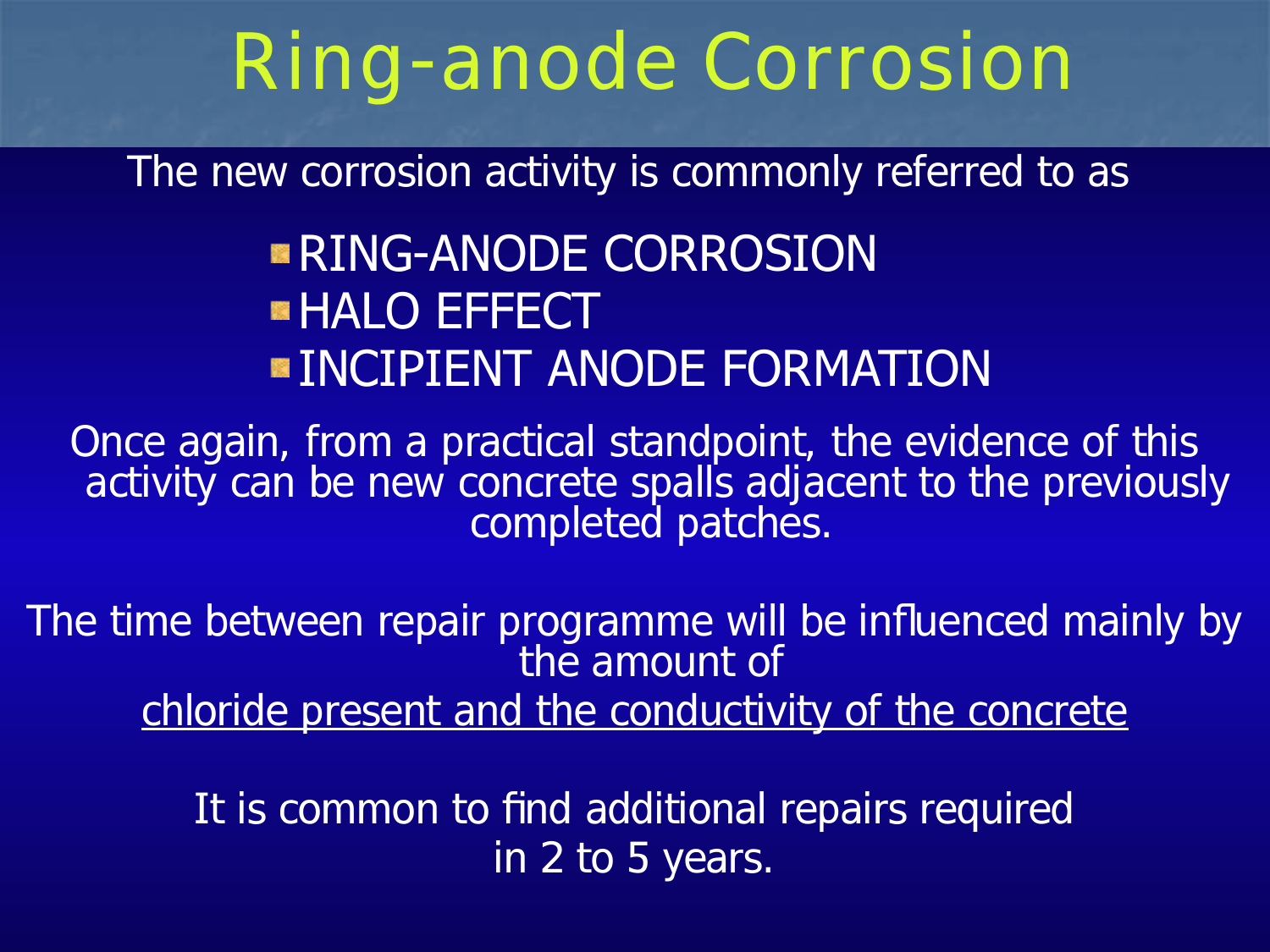

# Ring-anode Corrosion
The new corrosion activity is commonly referred to as

RING-ANODE CORROSION
HALO EFFECT
INCIPIENT ANODE FORMATION

Once again, from a practical standpoint, the evidence of this activity can be new concrete spalls adjacent to the previously completed patches.

The time between repair programme will be influenced mainly by the amount of
chloride present and the conductivity of the concrete

It is common to find additional repairs required
in 2 to 5 years.
1/28/2014
74